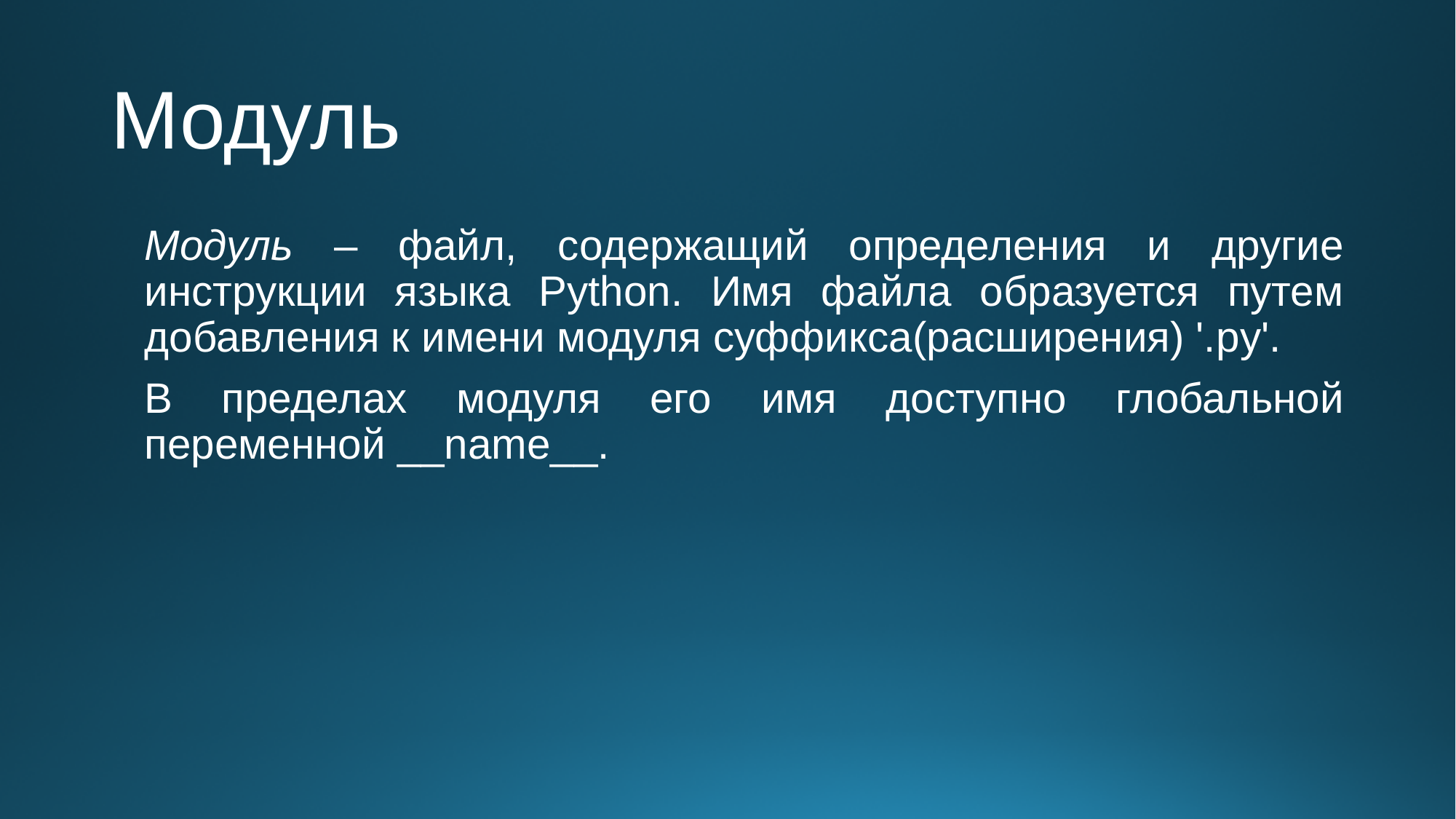

# Модуль
Модуль – файл, содержащий определения и другие инструкции языка Python. Имя файла образуется путем добавления к имени модуля суффикса(расширения) '.py'.
В пределах модуля его имя доступно глобальной переменной __name__.